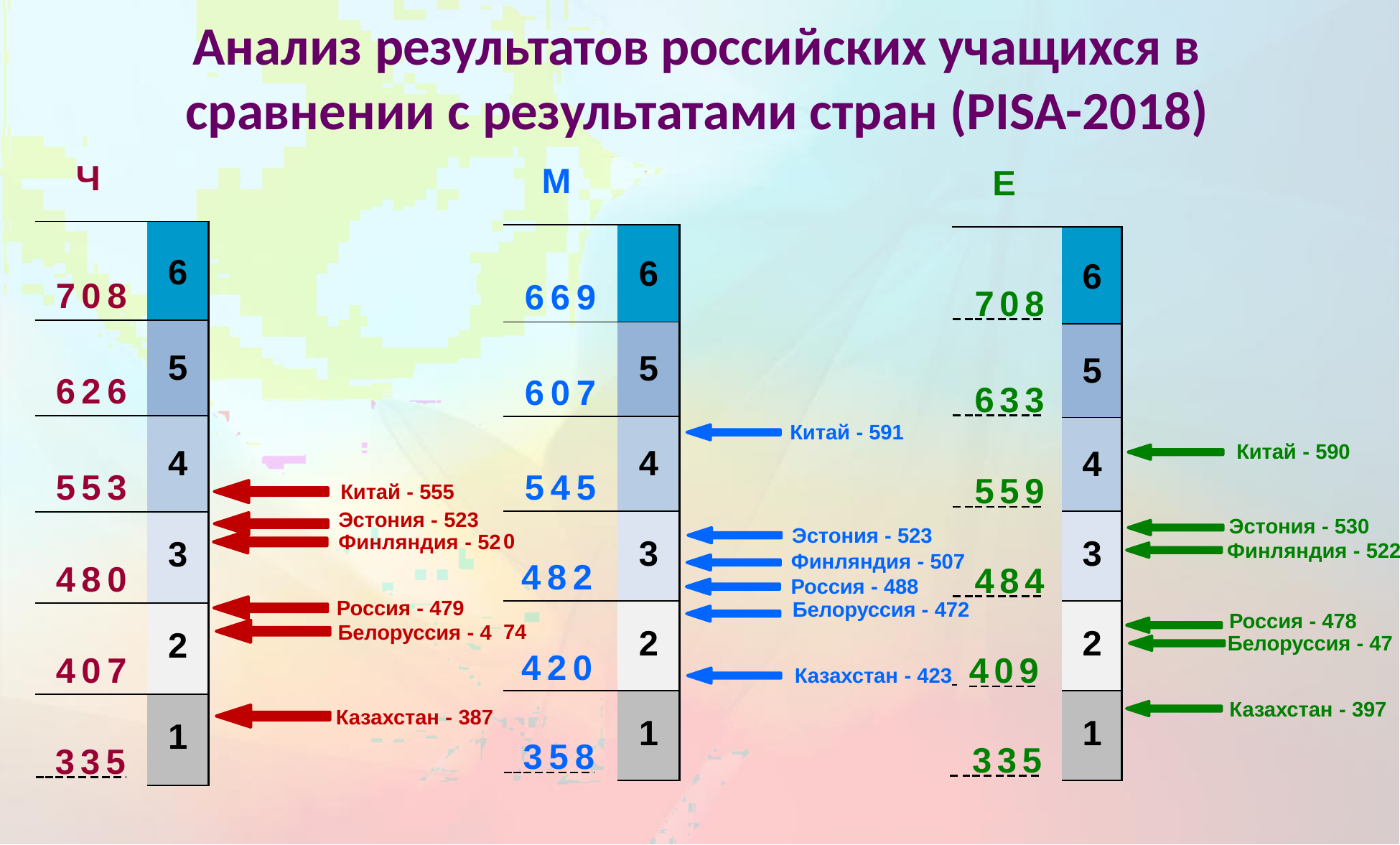

# Анализ результатов российских учащихся в  сравнении с результатами стран (PISA-2018)
Ч
М
Е
| 708 | 6 |
| --- | --- |
| 626 | 5 |
| 553 | 4 |
| 480 | 3 |
| 407 | 2 |
| 335 | 1 |
| 669 | 6 |
| --- | --- |
| 607 | 5 |
| 545 | 4 |
| 0 482 | 3 |
| 74 420 | 2 |
| 358 | 1 |
|  | 6 |
| --- | --- |
|  | 5 |
|  | 4 |
|  | 3 |
|  | 2 |
|  | 1 |
  708

  633
Китай - 591

Китай - 590

  559
Китай - 555
Эстония - 523
Финляндия - 52

Эстония - 530

Эстония - 523
Финляндия - 507

Финляндия - 522

  484
Россия - 488

Россия - 479
Белоруссия - 4
Белоруссия - 472

Россия - 478
Белоруссия - 47

Казахстан - 423 409

Казахстан - 397

Казахстан - 387

  335